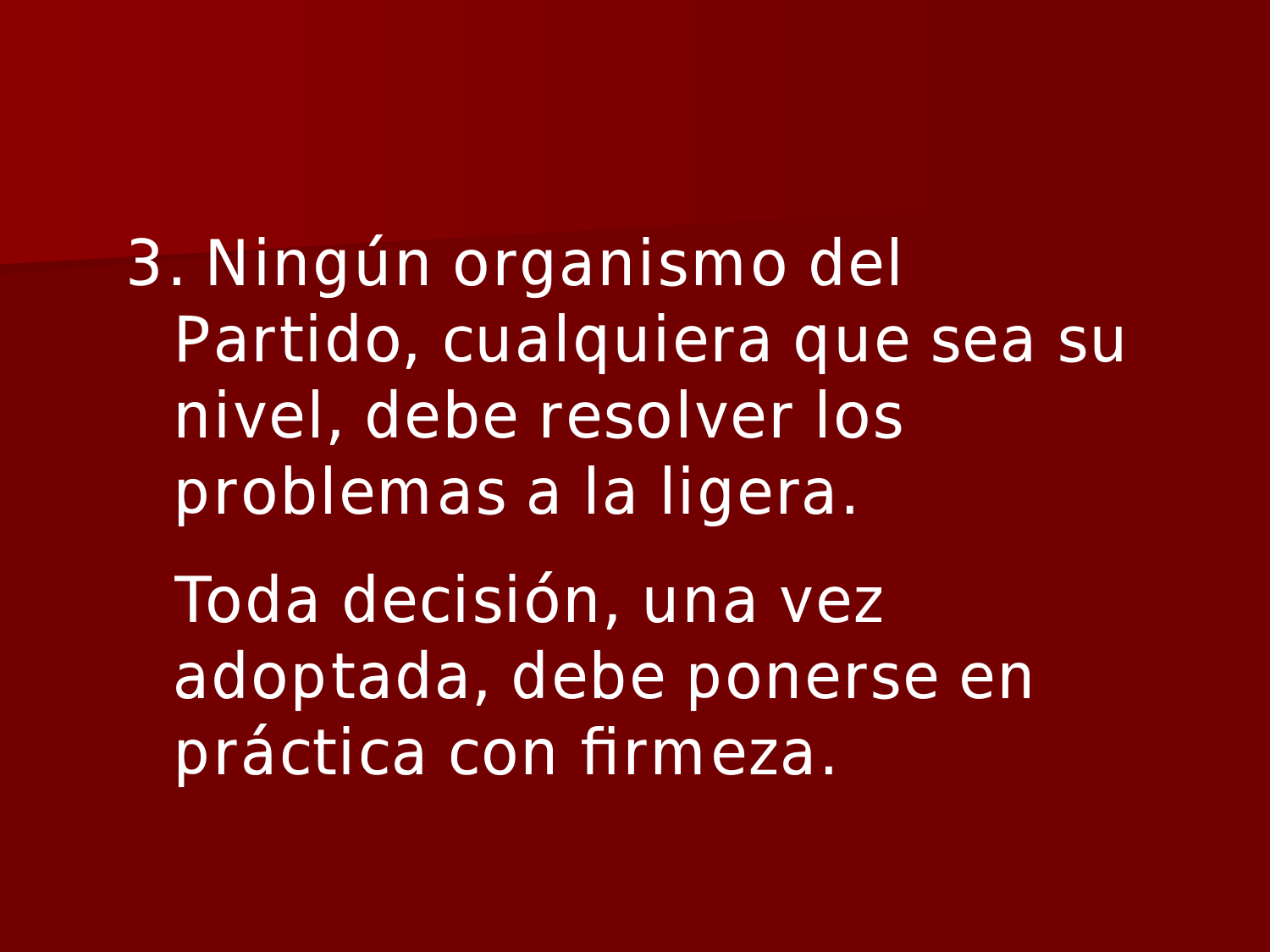

Ningún organismo del Partido, cualquiera que sea su nivel, debe resolver los problemas a la ligera.
	Toda decisión, una vez adoptada, debe ponerse en práctica con firmeza.